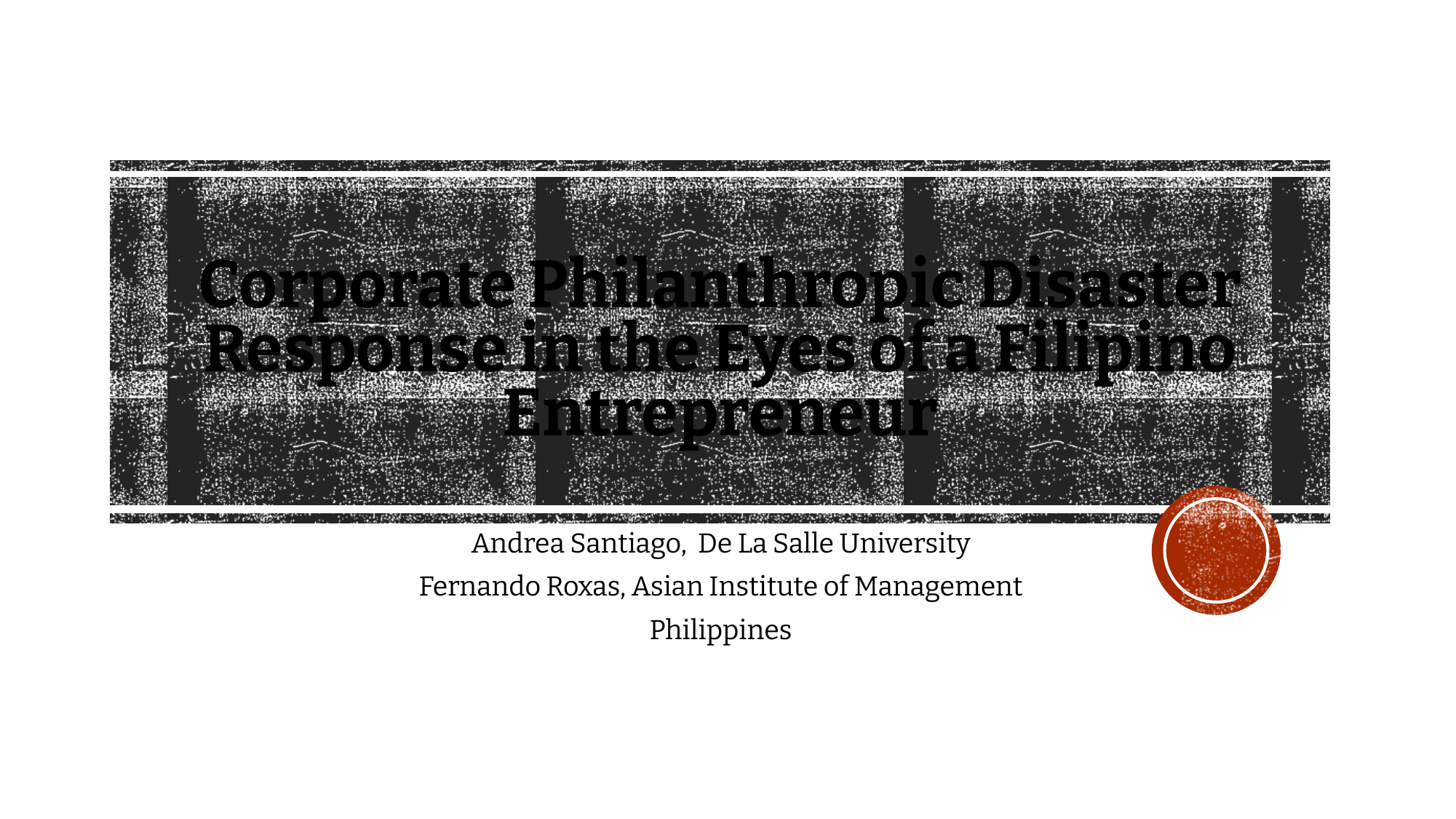

# Corporate Philanthropic Disaster Response in the Eyes of a Filipino Entrepreneur
Andrea Santiago,  De La Salle University
Fernando Roxas, Asian Institute of Management
Philippines